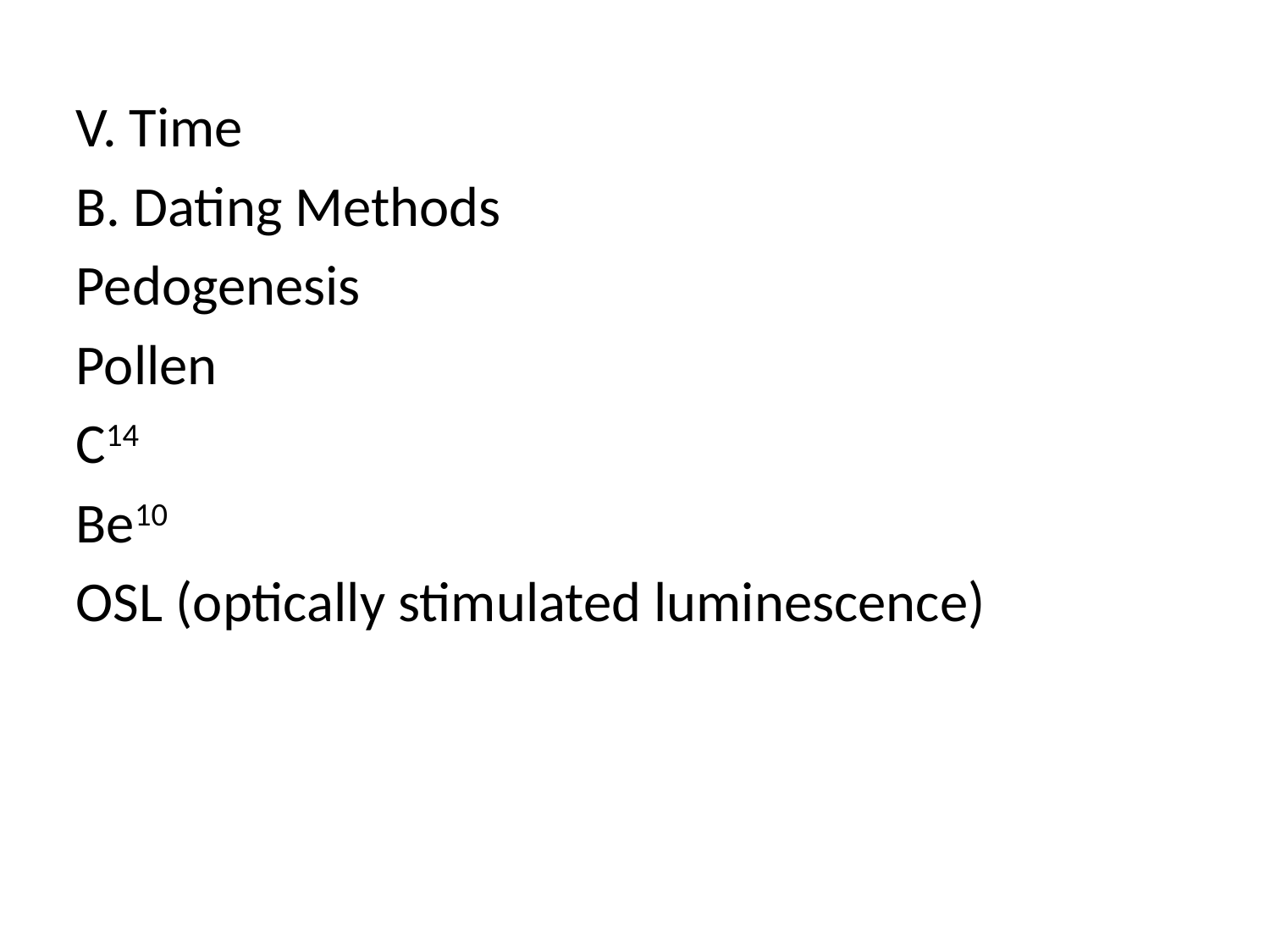

V. Time
B. Dating Methods
Pedogenesis
Pollen
C14
Be10
OSL (optically stimulated luminescence)